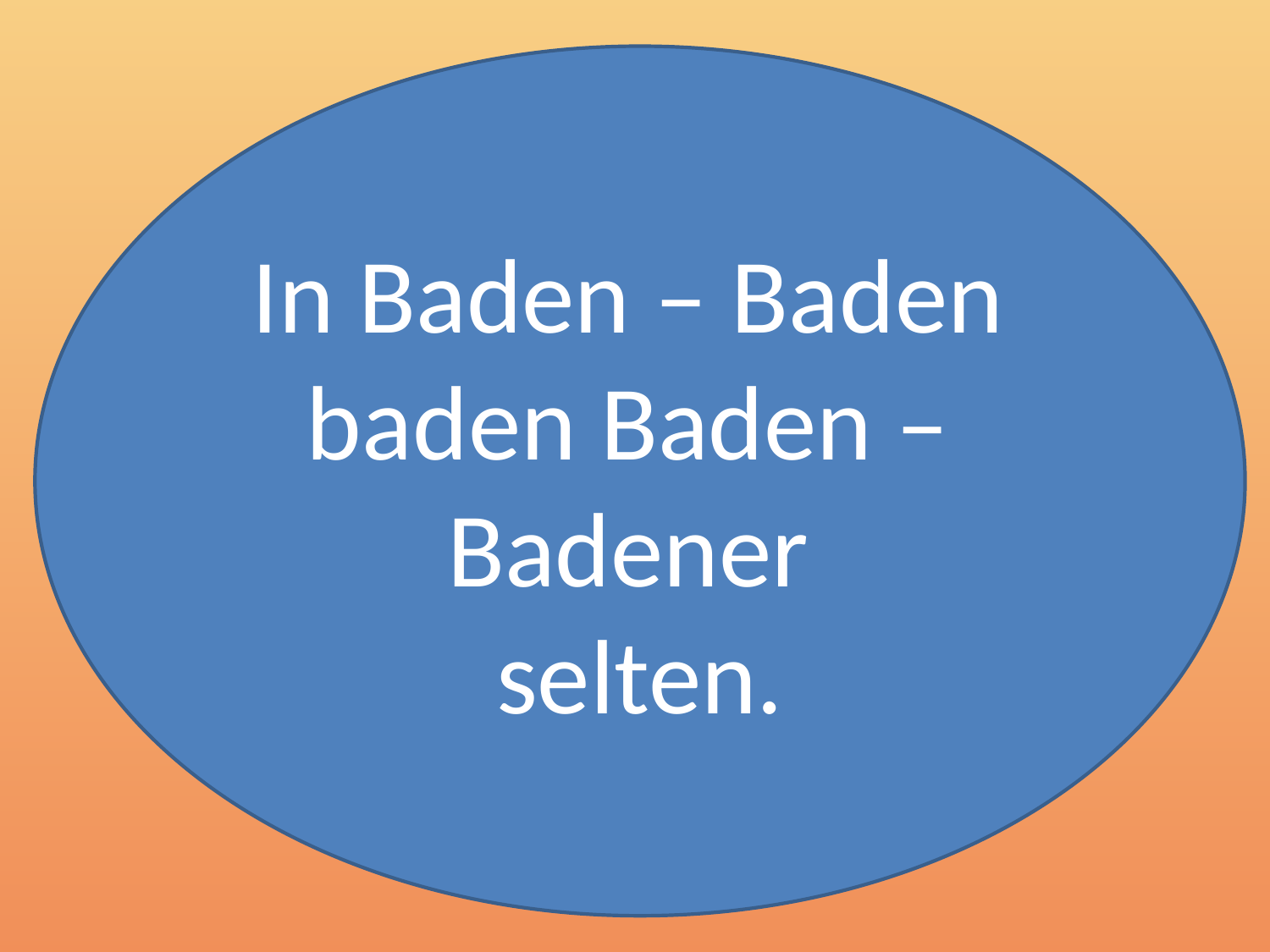

In Baden – Baden
baden Baden –
Badener
selten.